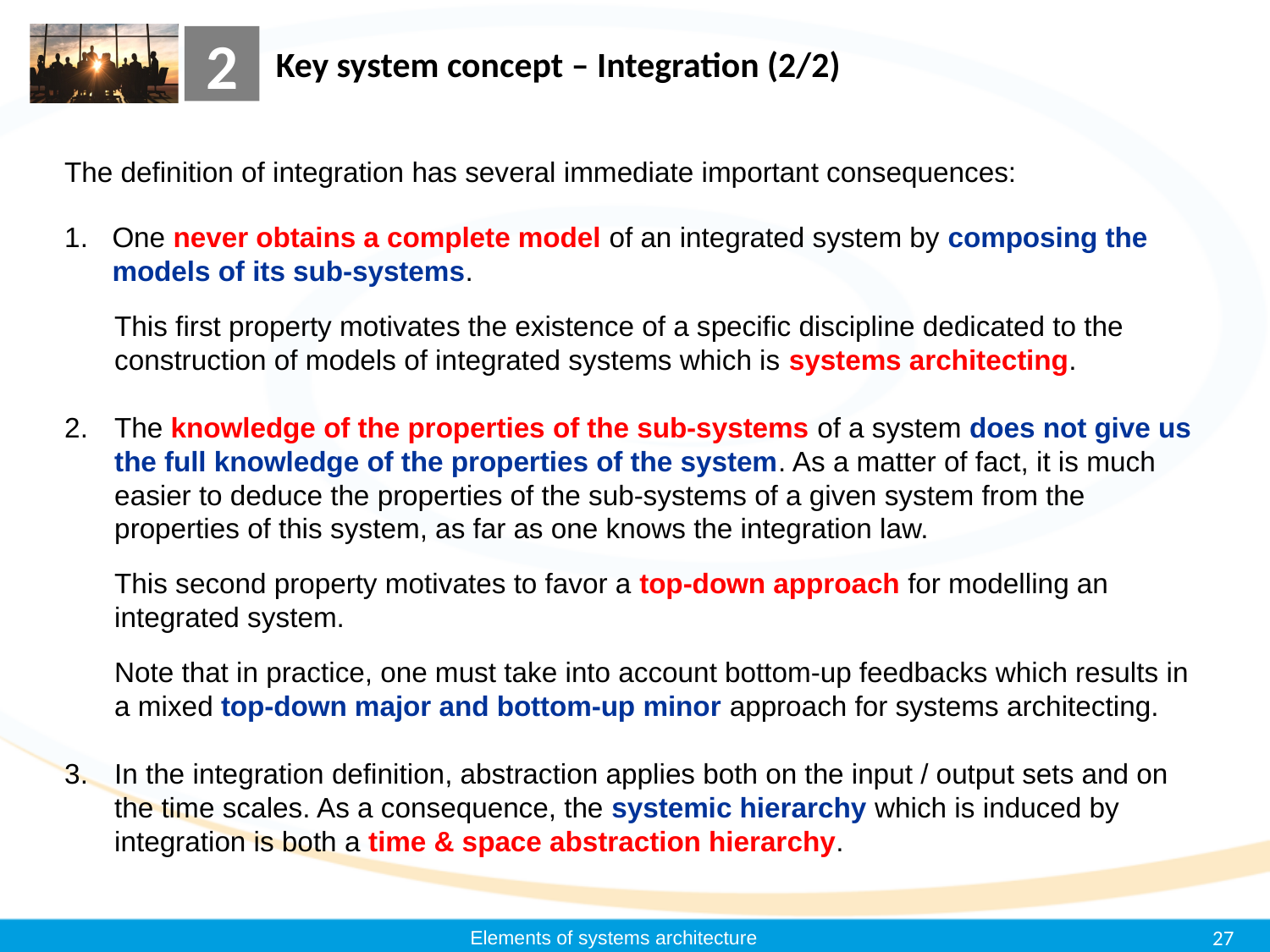

2
# Key system concept – Integration (2/2)
The definition of integration has several immediate important consequences:
One never obtains a complete model of an integrated system by composing the models of its sub-systems.
This first property motivates the existence of a specific discipline dedicated to the construction of models of integrated systems which is systems architecting.

The knowledge of the properties of the sub-systems of a system does not give us the full knowledge of the properties of the system. As a matter of fact, it is much easier to deduce the properties of the sub-systems of a given system from the properties of this system, as far as one knows the integration law.
This second property motivates to favor a top-down approach for modelling an integrated system.
Note that in practice, one must take into account bottom-up feedbacks which results in a mixed top-down major and bottom-up minor approach for systems architecting.

In the integration definition, abstraction applies both on the input / output sets and on the time scales. As a consequence, the systemic hierarchy which is induced by integration is both a time & space abstraction hierarchy.
Elements of systems architecture